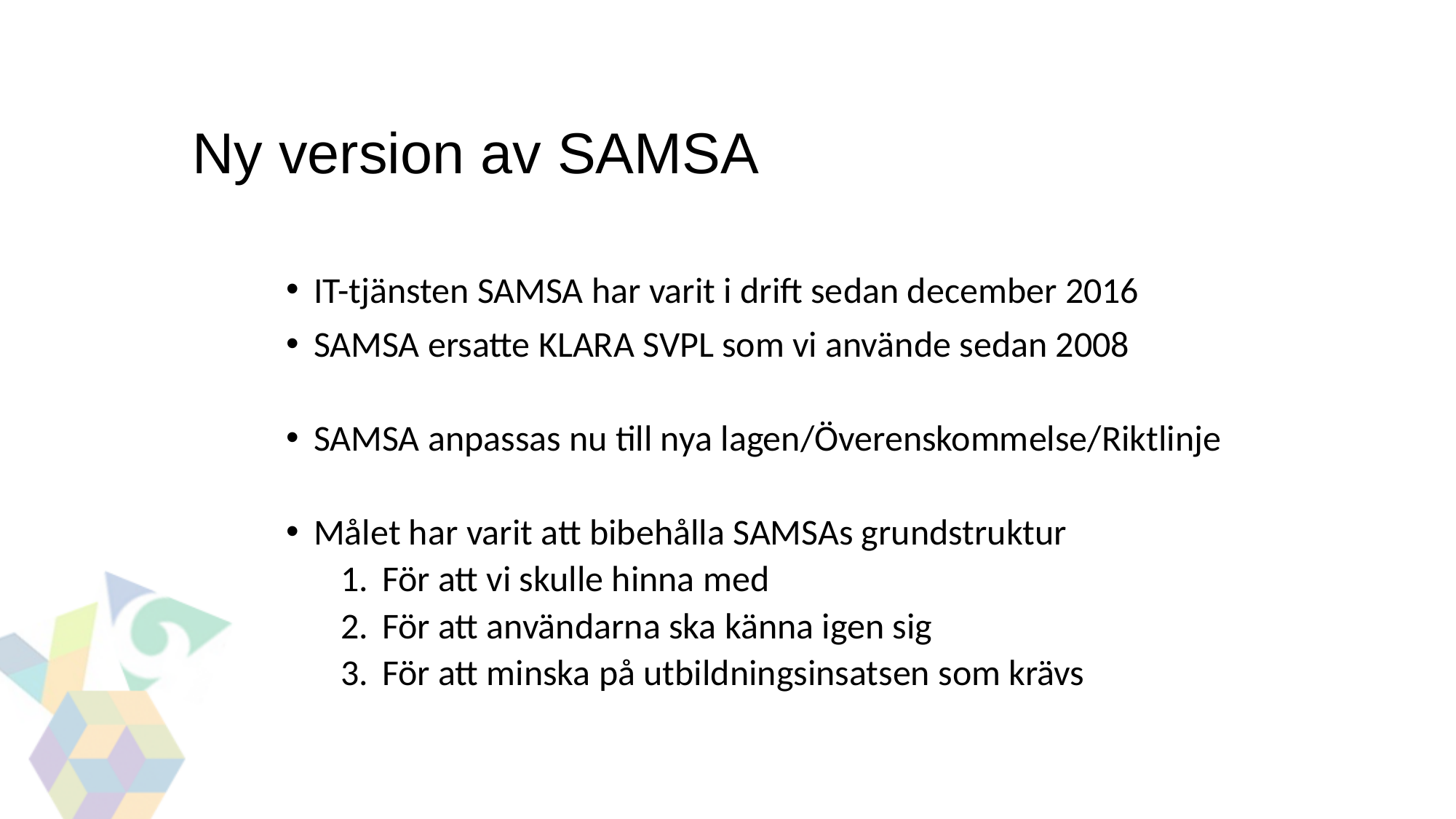

Ny version av SAMSA

IT-tjänsten SAMSA har varit i drift sedan december 2016
SAMSA ersatte KLARA SVPL som vi använde sedan 2008
SAMSA anpassas nu till nya lagen/Överenskommelse/Riktlinje
Målet har varit att bibehålla SAMSAs grundstruktur
För att vi skulle hinna med
För att användarna ska känna igen sig
För att minska på utbildningsinsatsen som krävs